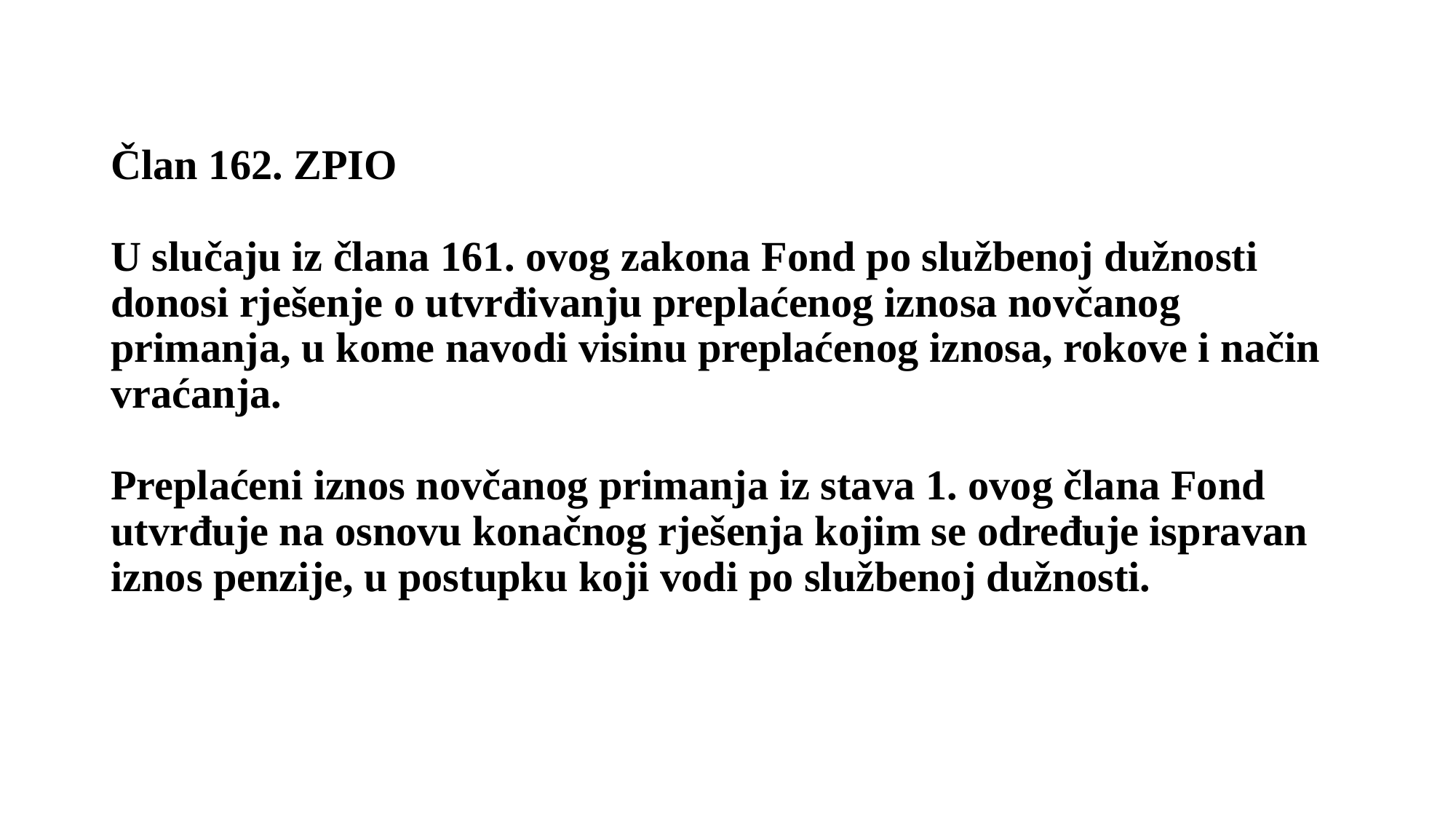

# Član 162. ZPIO U slučaju iz člana 161. ovog zakona Fond po službenoj dužnosti donosi rješenje o utvrđivanju preplaćenog iznosa novčanog primanja, u kome navodi visinu preplaćenog iznosa, rokove i način vraćanja. Preplaćeni iznos novčanog primanja iz stava 1. ovog člana Fond utvrđuje na osnovu konačnog rješenja kojim se određuje ispravan iznos penzije, u postupku koji vodi po službenoj dužnosti.